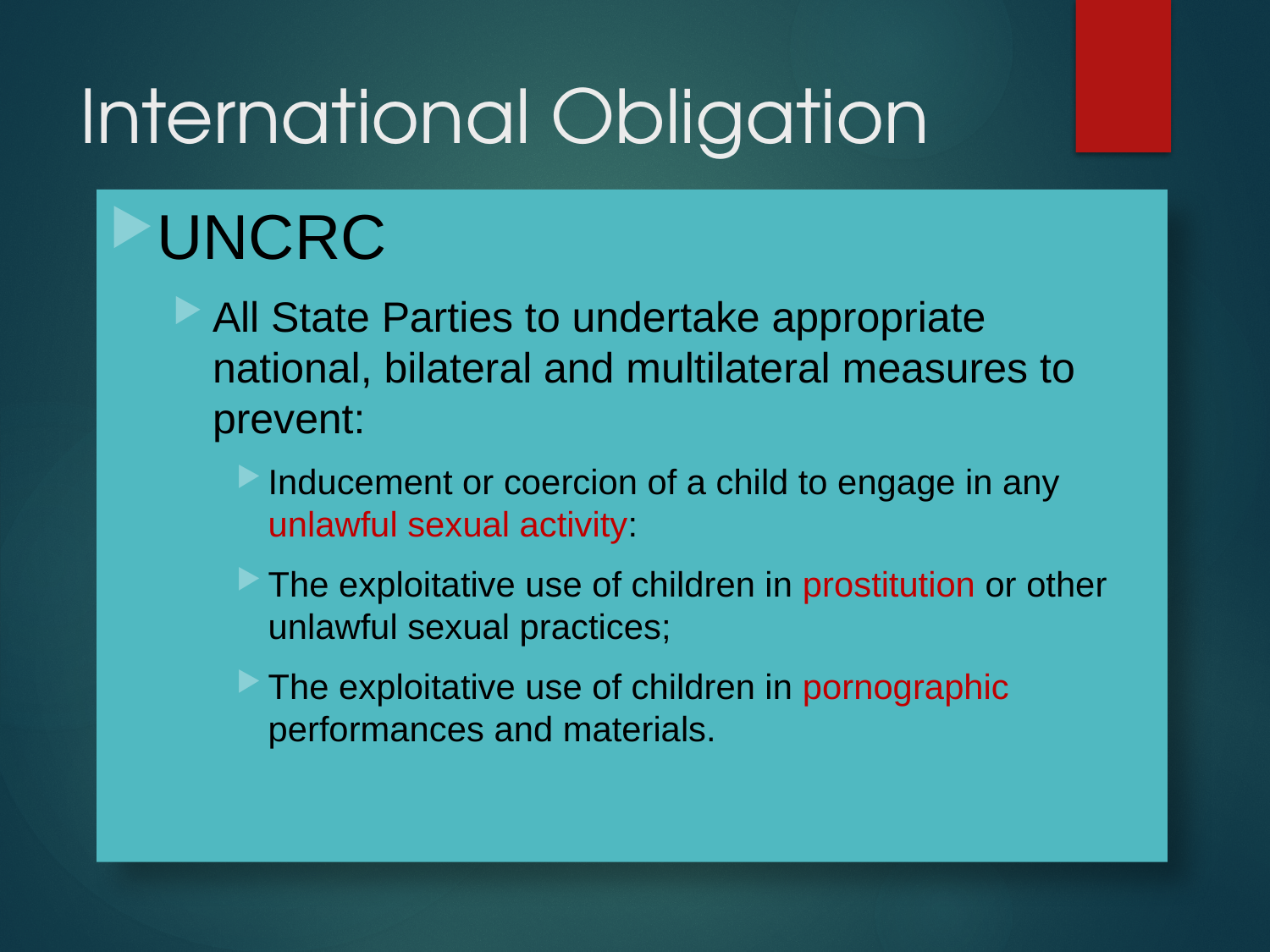

# International Obligation
UNCRC
All State Parties to undertake appropriate national, bilateral and multilateral measures to prevent:
Inducement or coercion of a child to engage in any unlawful sexual activity:
The exploitative use of children in prostitution or other unlawful sexual practices;
The exploitative use of children in pornographic performances and materials.